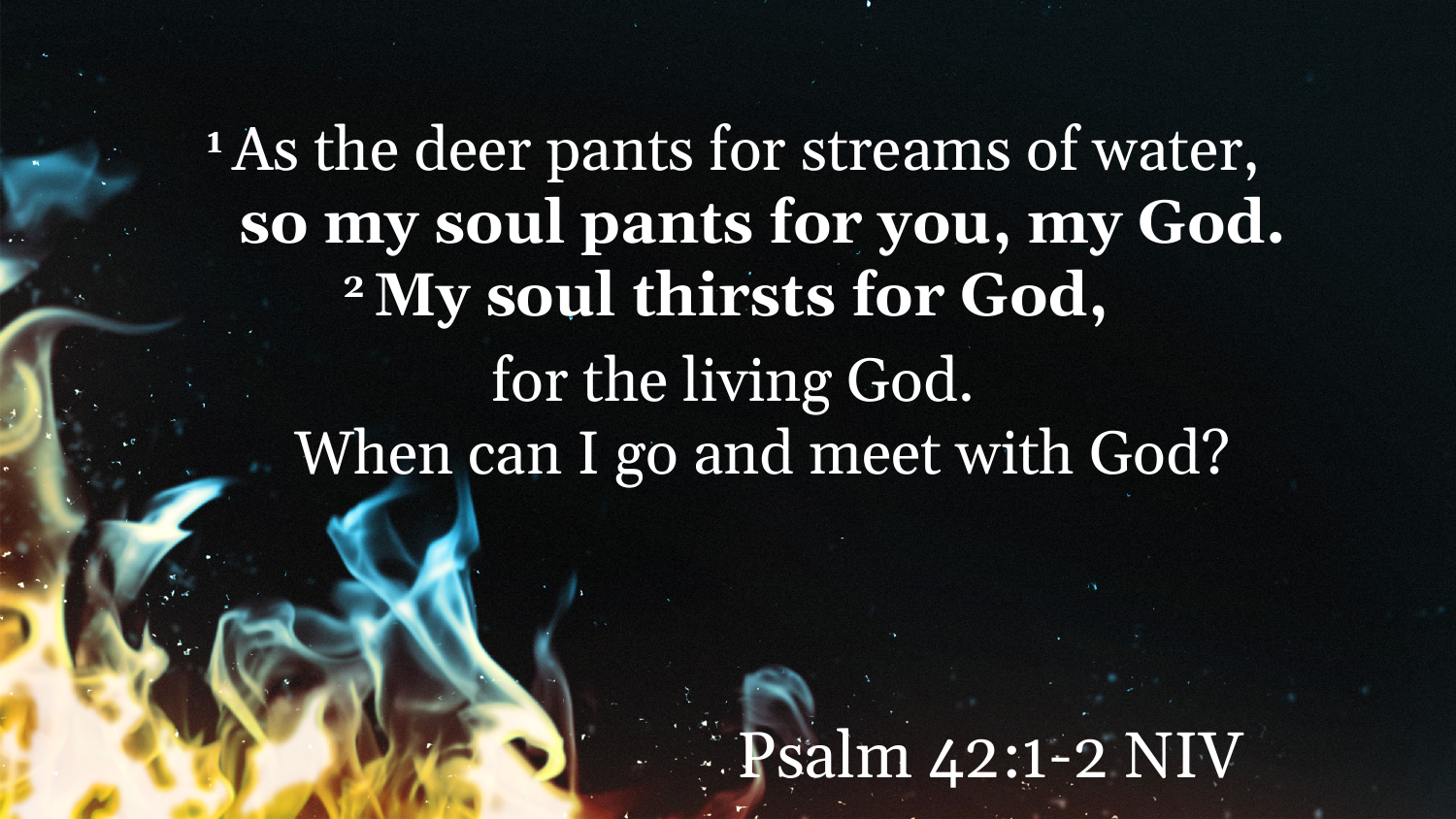

1 As the deer pants for streams of water,
    so my soul pants for you, my God.
2 My soul thirsts for God,
for the living God.
    When can I go and meet with God?
Psalm 42:1-2 NIV